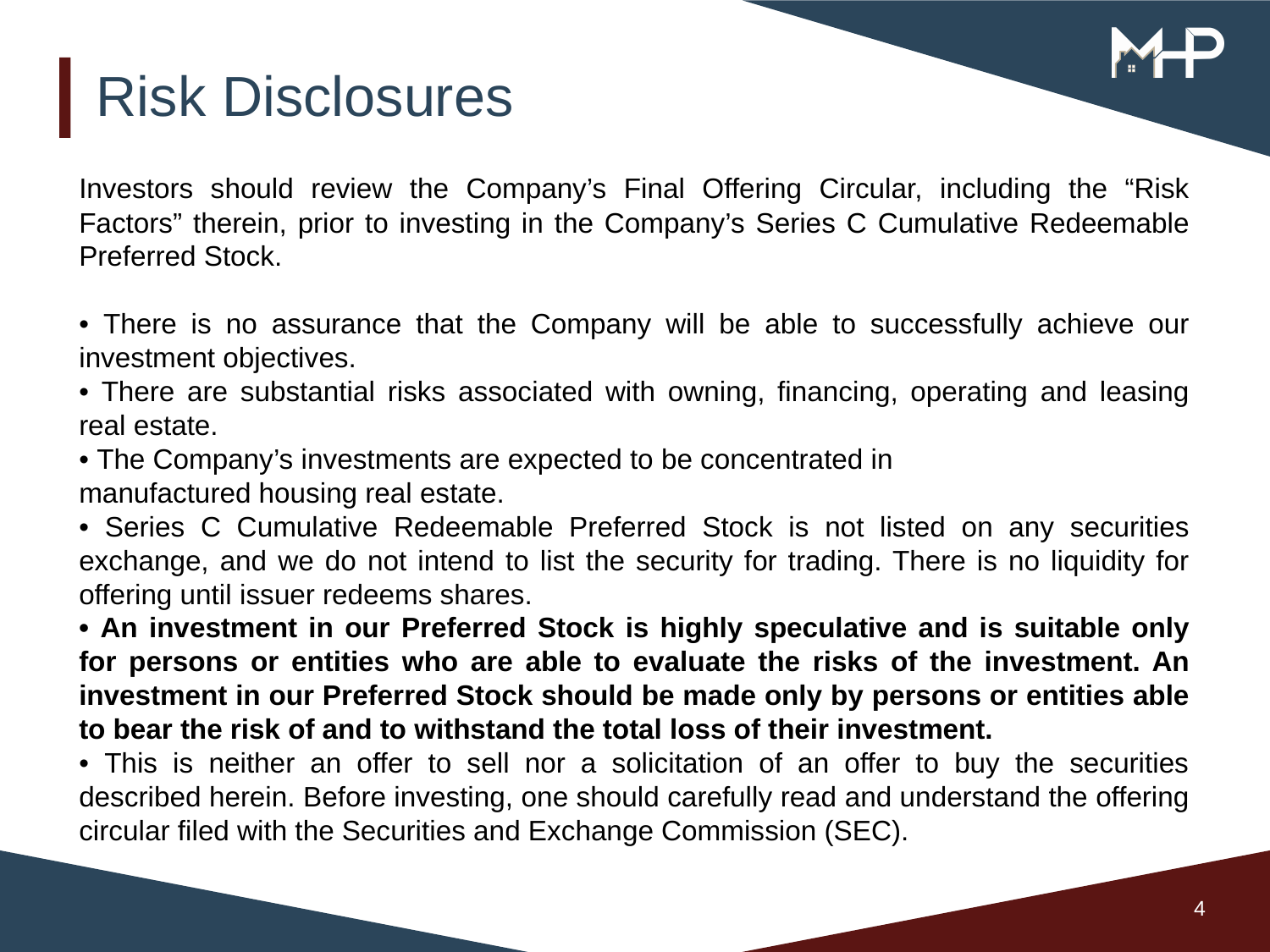

# Risk Disclosures
Investors should review the Company’s Final Offering Circular, including the “Risk Factors” therein, prior to investing in the Company’s Series C Cumulative Redeemable Preferred Stock.

• There is no assurance that the Company will be able to successfully achieve our investment objectives.
• There are substantial risks associated with owning, financing, operating and leasing real estate.
• The Company’s investments are expected to be concentrated in
manufactured housing real estate.
• Series C Cumulative Redeemable Preferred Stock is not listed on any securities exchange, and we do not intend to list the security for trading. There is no liquidity for offering until issuer redeems shares.
• An investment in our Preferred Stock is highly speculative and is suitable only for persons or entities who are able to evaluate the risks of the investment. An investment in our Preferred Stock should be made only by persons or entities able to bear the risk of and to withstand the total loss of their investment.
• This is neither an offer to sell nor a solicitation of an offer to buy the securities described herein. Before investing, one should carefully read and understand the offering circular filed with the Securities and Exchange Commission (SEC).

4